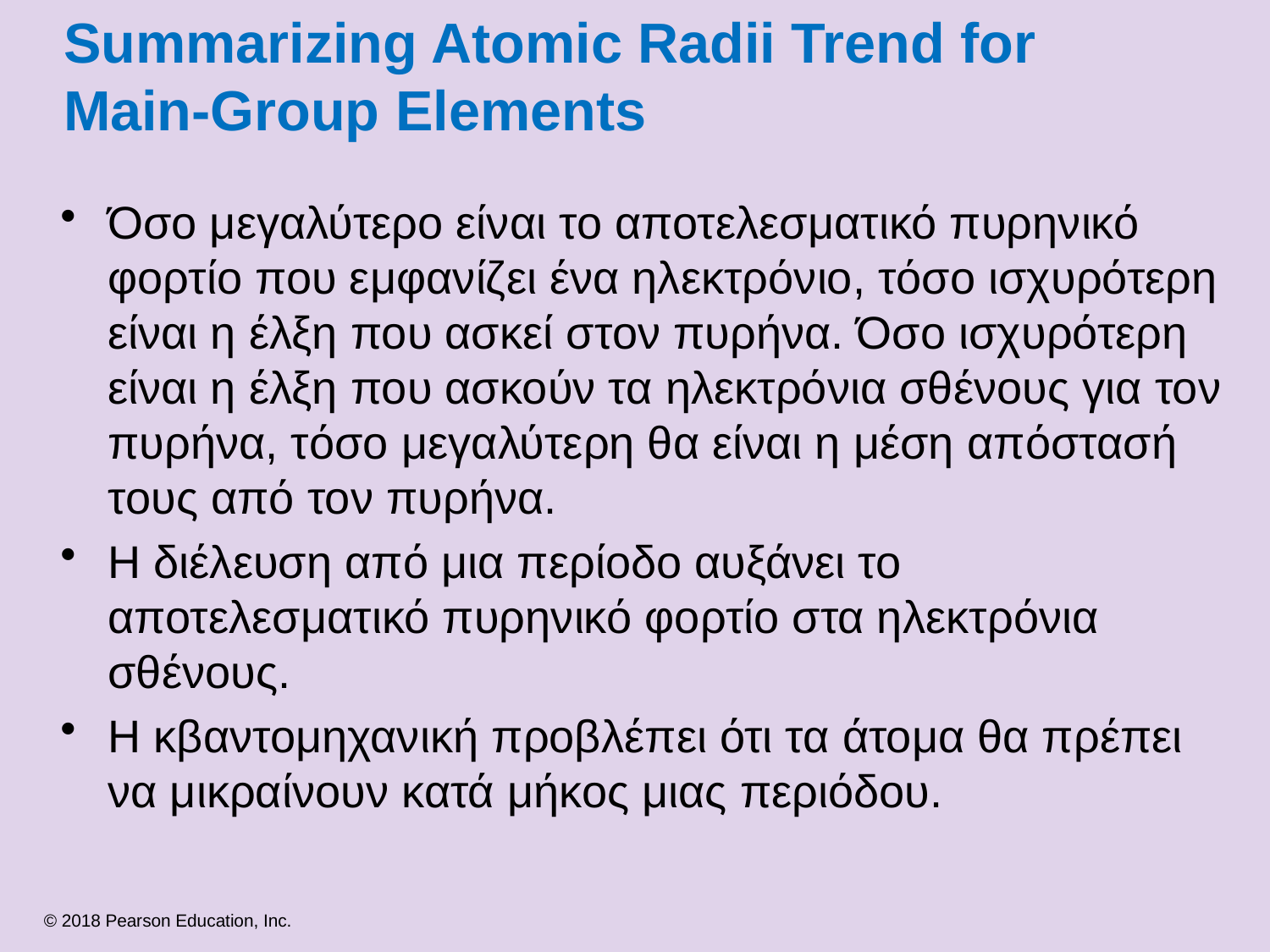

# Summarizing Atomic Radii Trend for Main-Group Elements
Όσο μεγαλύτερο είναι το αποτελεσματικό πυρηνικό φορτίο που εμφανίζει ένα ηλεκτρόνιο, τόσο ισχυρότερη είναι η έλξη που ασκεί στον πυρήνα. Όσο ισχυρότερη είναι η έλξη που ασκούν τα ηλεκτρόνια σθένους για τον πυρήνα, τόσο μεγαλύτερη θα είναι η μέση απόστασή τους από τον πυρήνα.
Η διέλευση από μια περίοδο αυξάνει το αποτελεσματικό πυρηνικό φορτίο στα ηλεκτρόνια σθένους.
Η κβαντομηχανική προβλέπει ότι τα άτομα θα πρέπει να μικραίνουν κατά μήκος μιας περιόδου.